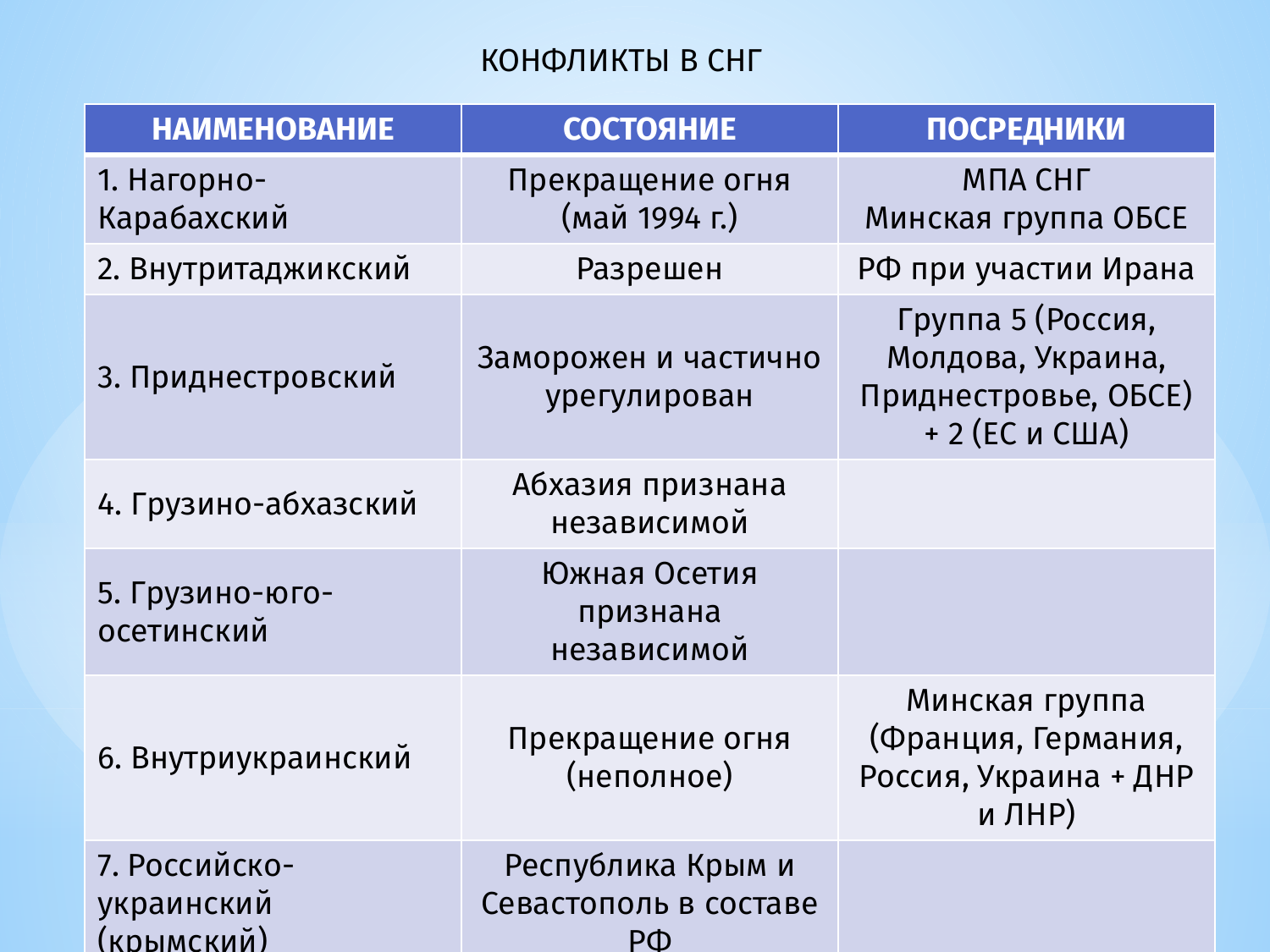

КОНФЛИКТЫ В СНГ
| НАИМЕНОВАНИЕ | СОСТОЯНИЕ | ПОСРЕДНИКИ |
| --- | --- | --- |
| 1. Нагорно-Карабахский | Прекращение огня (май 1994 г.) | МПА СНГ Минская группа ОБСЕ |
| 2. Внутритаджикский | Разрешен | РФ при участии Ирана |
| 3. Приднестровский | Заморожен и частично урегулирован | Группа 5 (Россия, Молдова, Украина, Приднестровье, ОБСЕ) + 2 (ЕС и США) |
| 4. Грузино-абхазский | Абхазия признана независимой |  |
| 5. Грузино-юго-осетинский | Южная Осетия признана независимой |  |
| 6. Внутриукраинский | Прекращение огня (неполное) | Минская группа (Франция, Германия, Россия, Украина + ДНР и ЛНР) |
| 7. Российско-украинский (крымский) | Республика Крым и Севастополь в составе РФ |  |